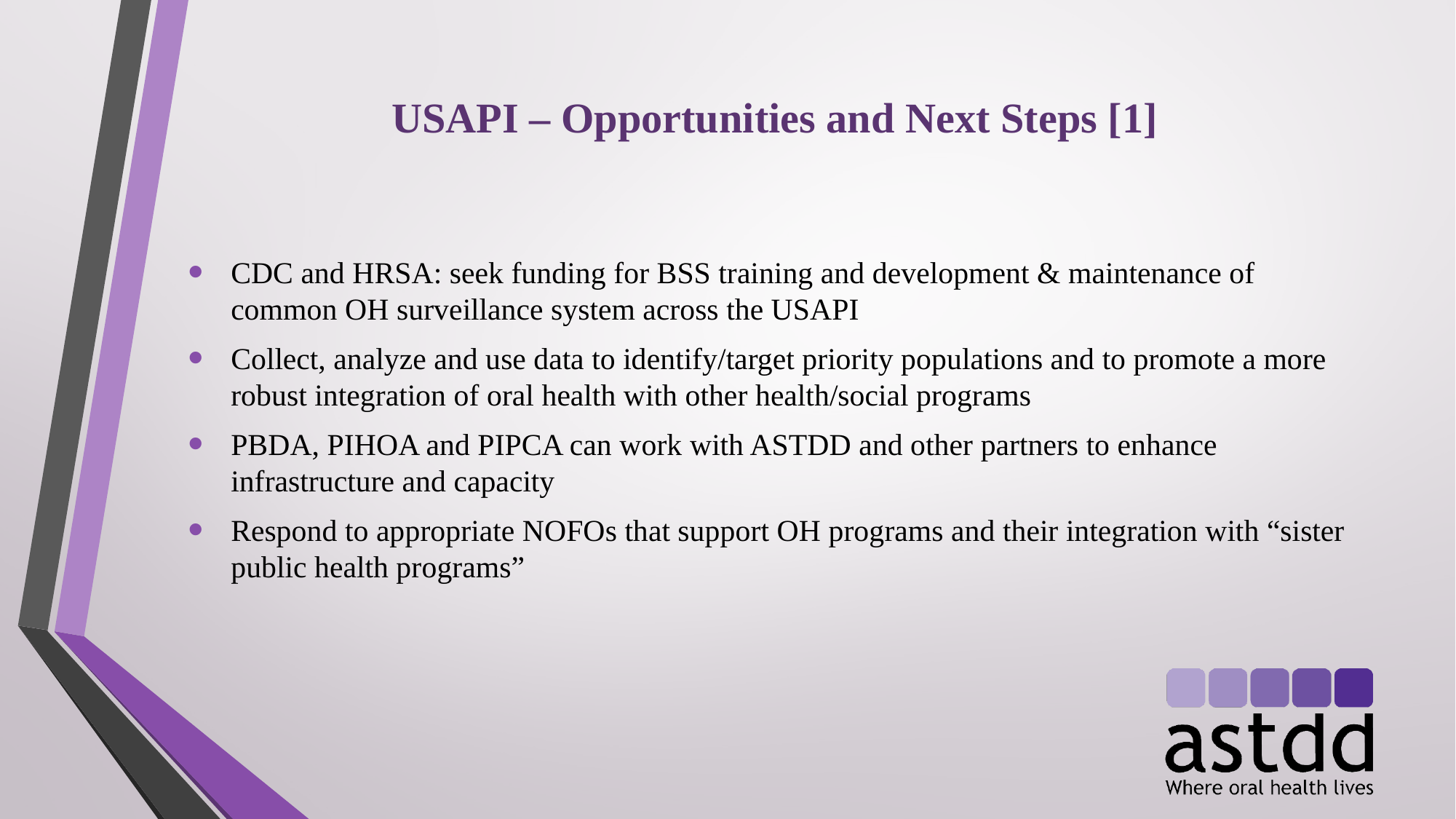

USAPI – Opportunities and Next Steps [1]
CDC and HRSA: seek funding for BSS training and development & maintenance of common OH surveillance system across the USAPI
Collect, analyze and use data to identify/target priority populations and to promote a more robust integration of oral health with other health/social programs
PBDA, PIHOA and PIPCA can work with ASTDD and other partners to enhance infrastructure and capacity
Respond to appropriate NOFOs that support OH programs and their integration with “sister public health programs”